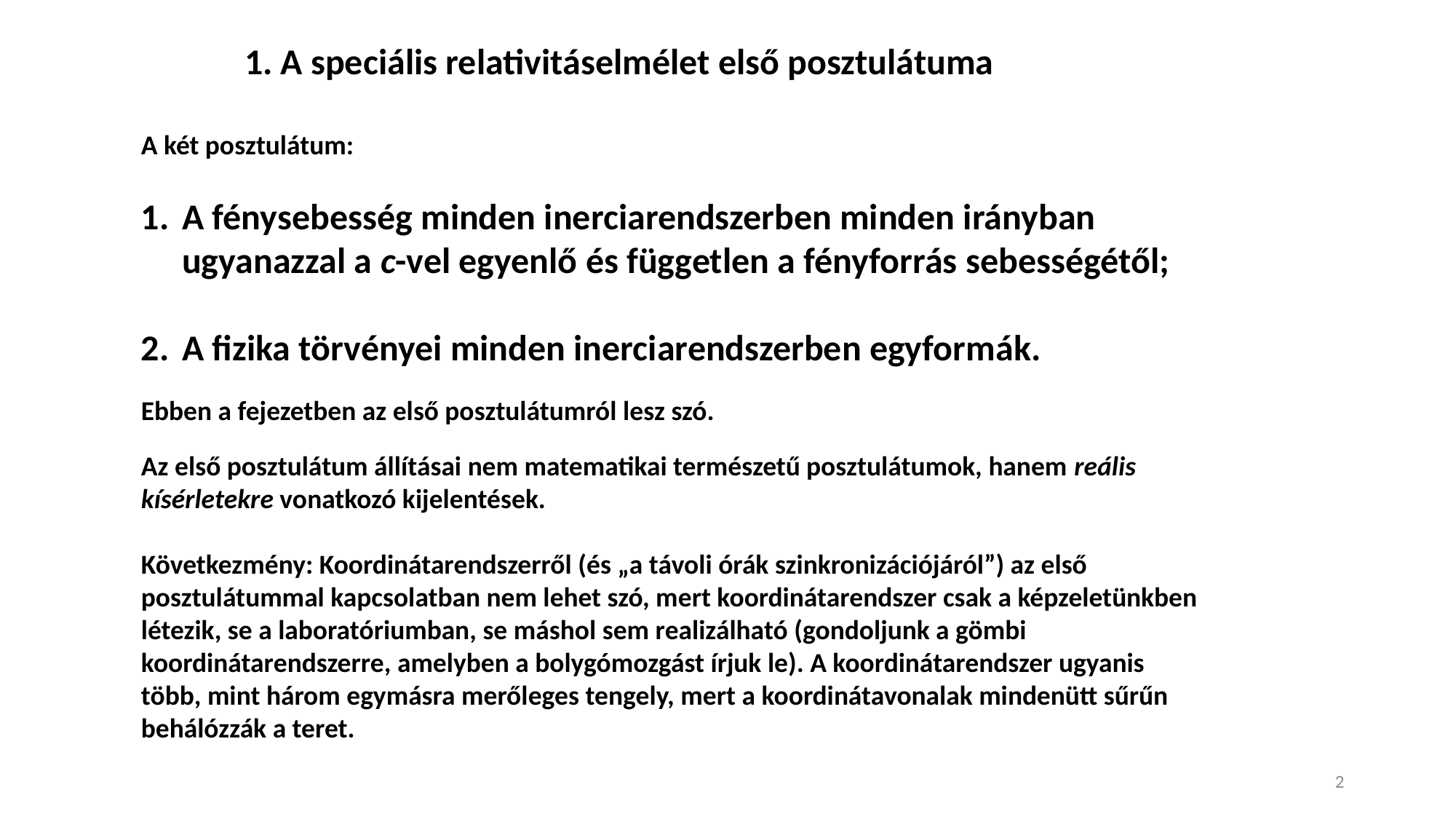

1. A speciális relativitáselmélet első posztulátuma
A két posztulátum:

A fénysebesség minden inerciarendszerben minden irányban ugyanazzal a c-vel egyenlő és független a fényforrás sebességétől;

A fizika törvényei minden inerciarendszerben egyformák.
Ebben a fejezetben az első posztulátumról lesz szó.
Az első posztulátum állításai nem matematikai természetű posztulátumok, hanem reális kísérletekre vonatkozó kijelentések.

Következmény: Koordinátarendszerről (és „a távoli órák szinkronizációjáról”) az első posztulátummal kapcsolatban nem lehet szó, mert koordinátarendszer csak a képzeletünkben létezik, se a laboratóriumban, se máshol sem realizálható (gondoljunk a gömbi koordinátarendszerre, amelyben a bolygómozgást írjuk le). A koordinátarendszer ugyanis több, mint három egymásra merőleges tengely, mert a koordinátavonalak mindenütt sűrűn behálózzák a teret.
2